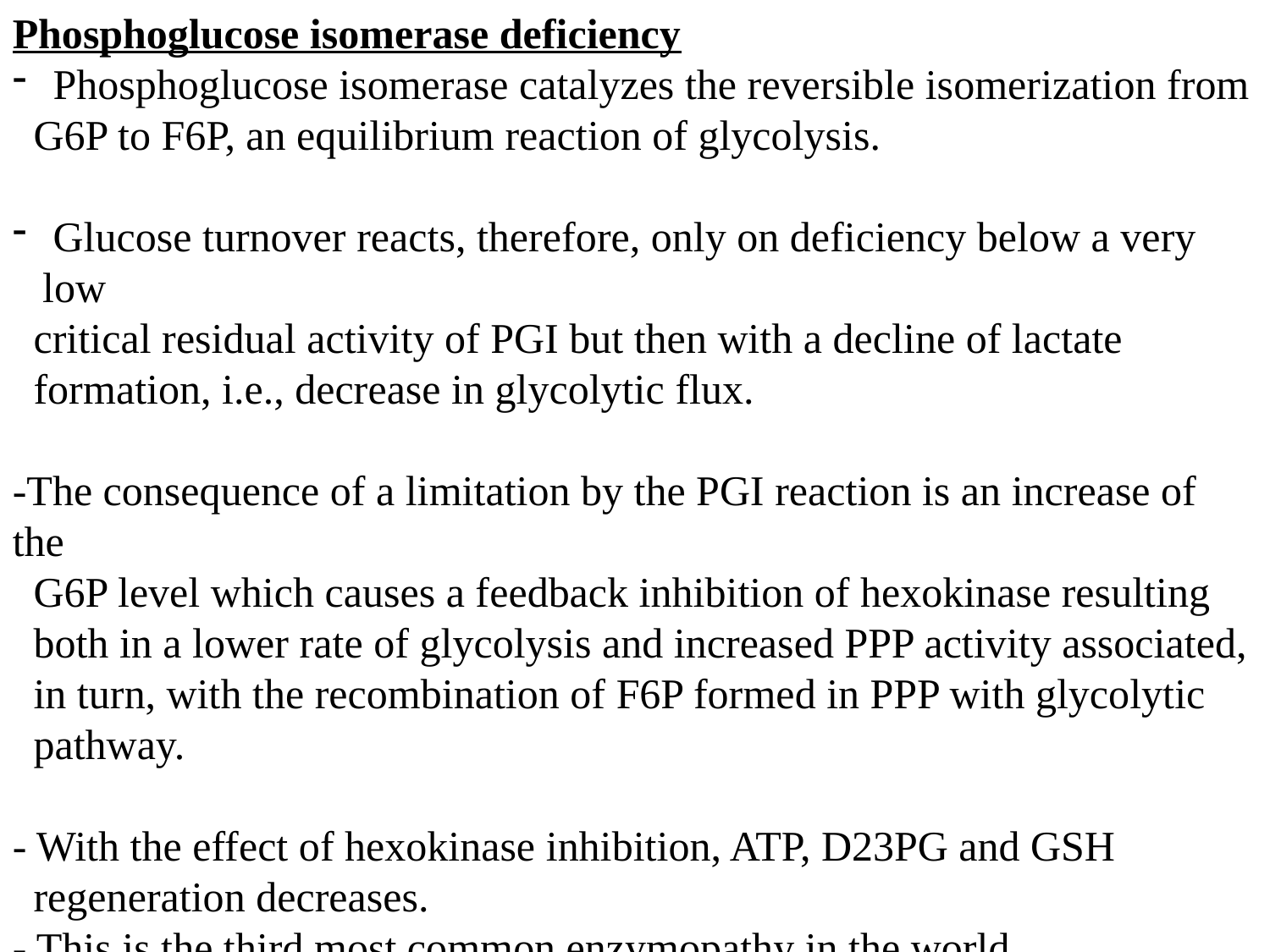

Phosphoglucose isomerase deficiency
 Phosphoglucose isomerase catalyzes the reversible isomerization from
  G6P to F6P, an equilibrium reaction of glycolysis.

 Glucose turnover reacts, therefore, only on deficiency below a very low
  critical residual activity of PGI but then with a decline of lactate
  formation, i.e., decrease in glycolytic flux.

-The consequence of a limitation by the PGI reaction is an increase of the
  G6P level which causes a feedback inhibition of hexokinase resulting
  both in a lower rate of glycolysis and increased PPP activity associated,
  in turn, with the recombination of F6P formed in PPP with glycolytic
  pathway.

- With the effect of hexokinase inhibition, ATP, D23PG and GSH
  regeneration decreases.
- This is the third most common enzymopathy in the world.